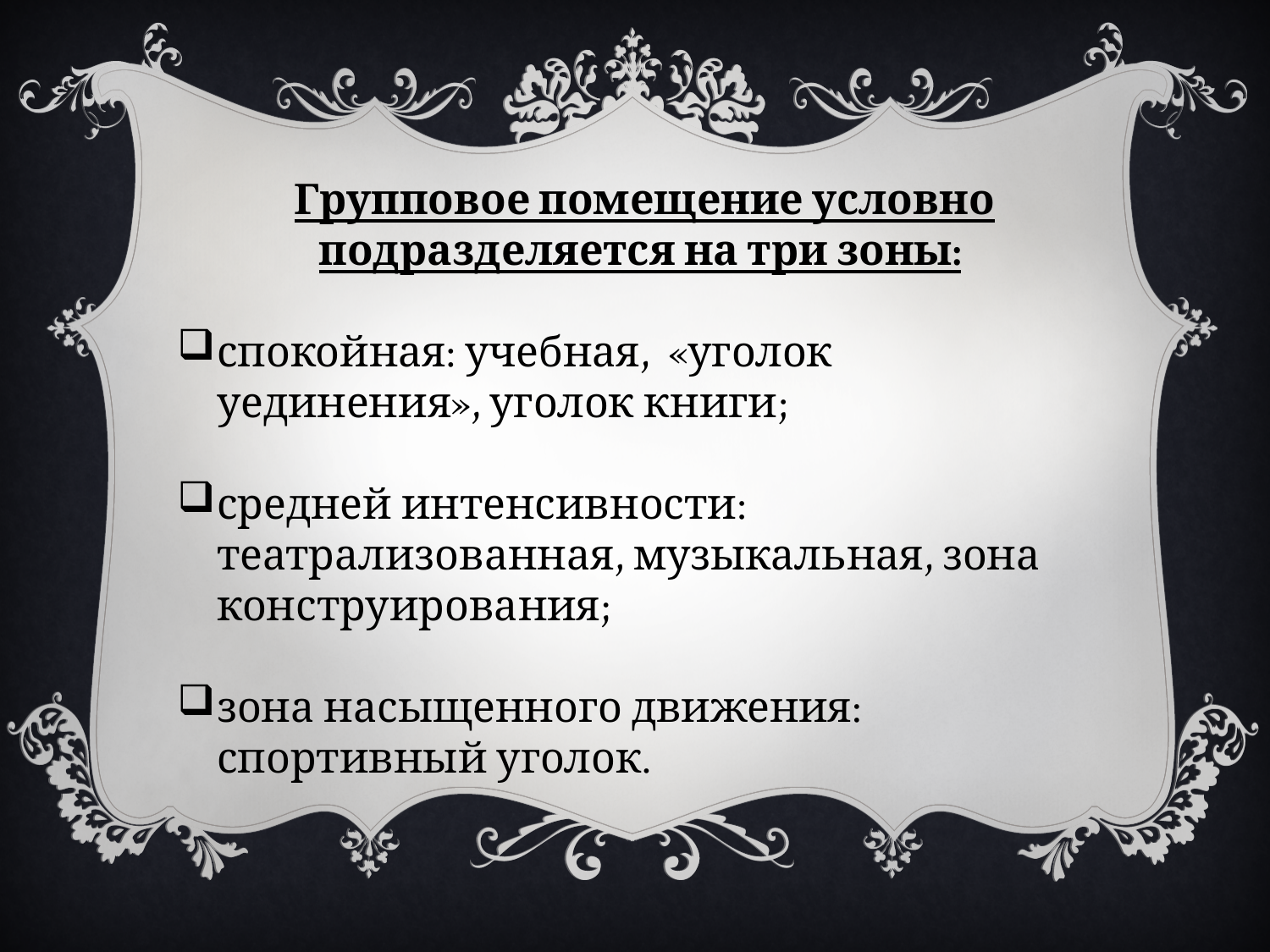

Групповое помещение условно подразделяется на три зоны:

спокойная: учебная,  «уголок уединения», уголок книги;

средней интенсивности: театрализованная, музыкальная, зона конструирования;

зона насыщенного движения: спортивный уголок.